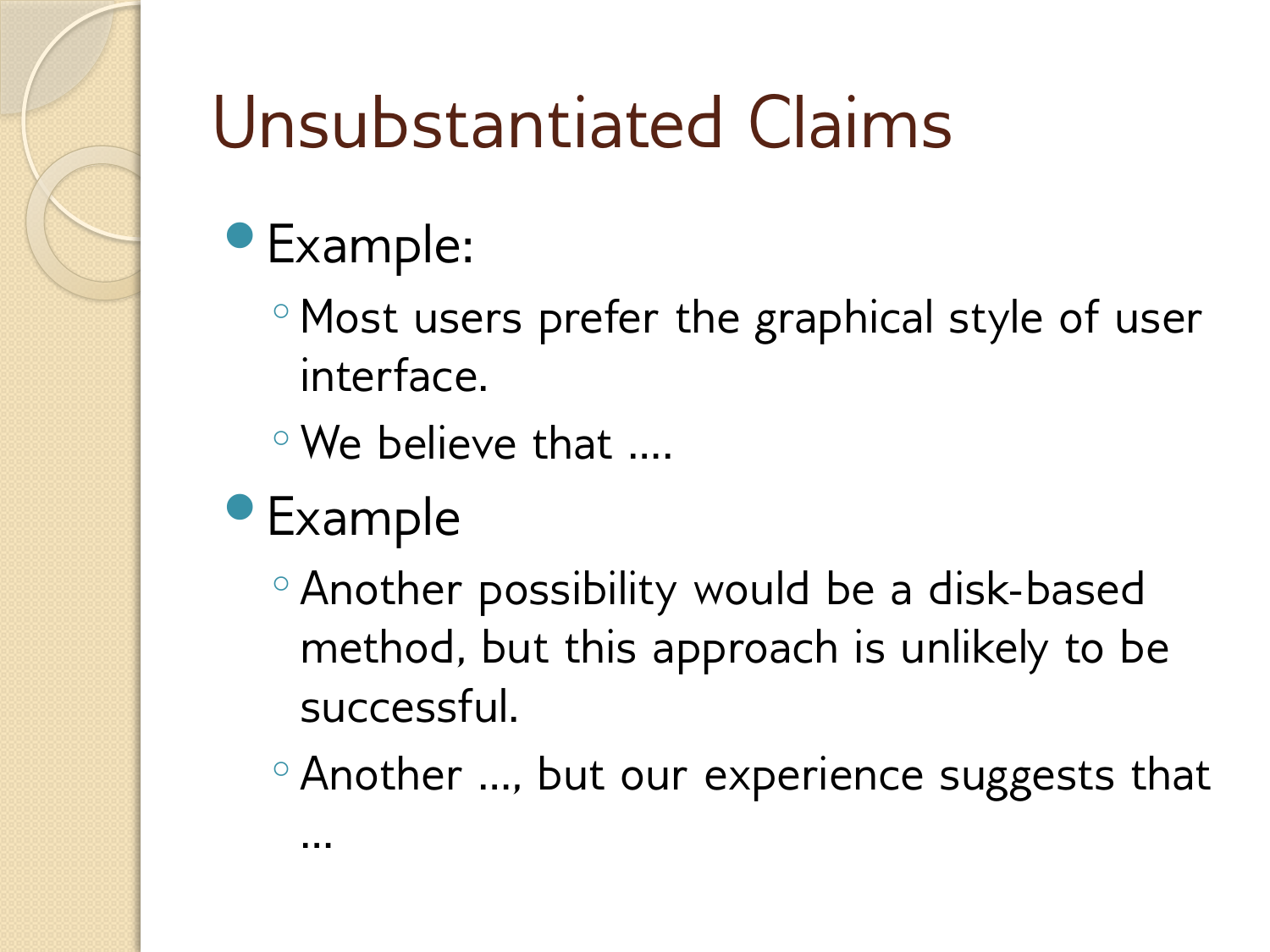

# Unsubstantiated Claims
Example:
Most users prefer the graphical style of user interface.
We believe that ….
Example
Another possibility would be a disk-based method, but this approach is unlikely to be successful.
Another …, but our experience suggests that …